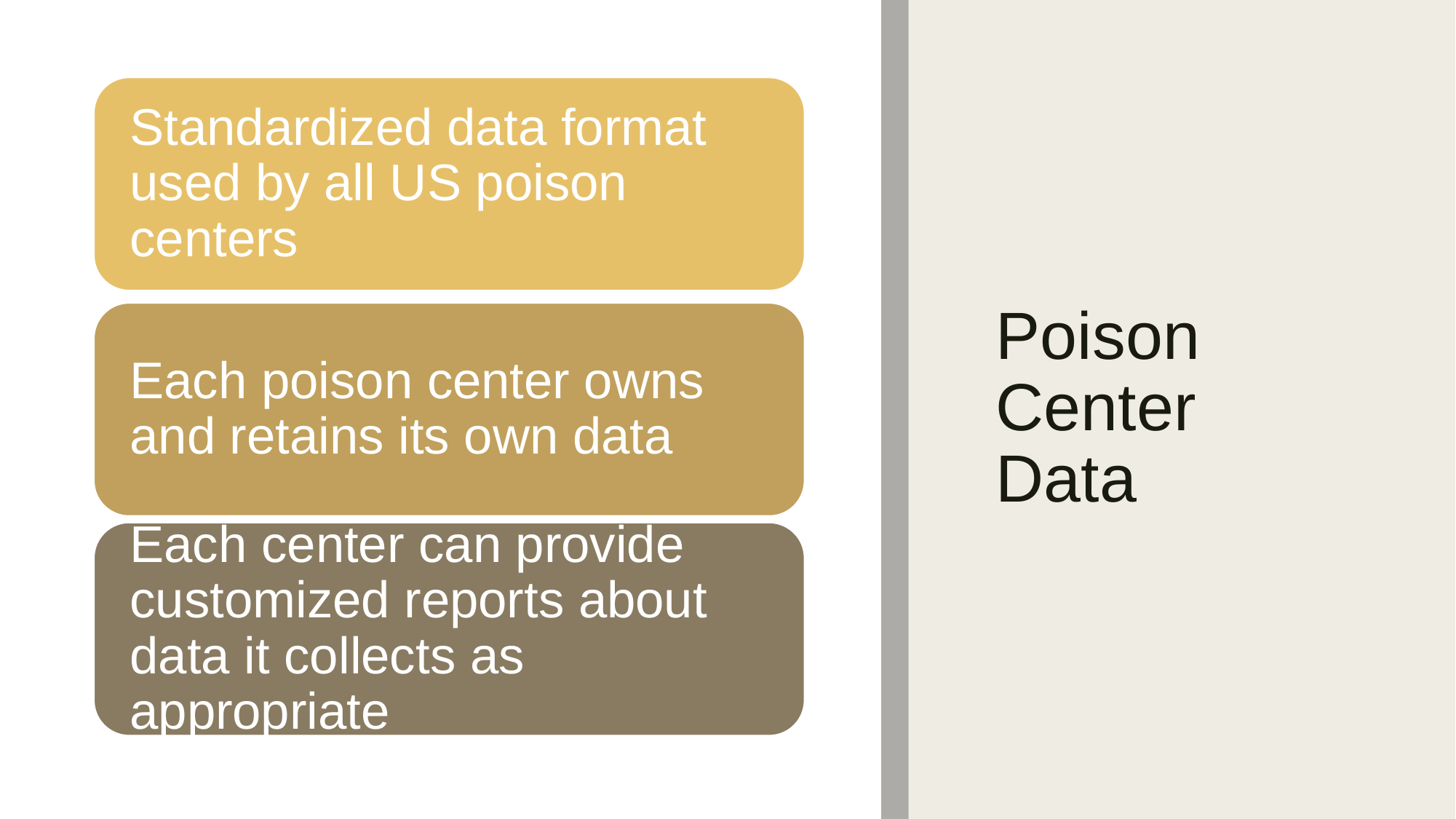

# Poison Center Data
Standardized data format used by all US poison centers
Each poison center owns and retains its own data
Each center can provide customized reports about data it collects as appropriate